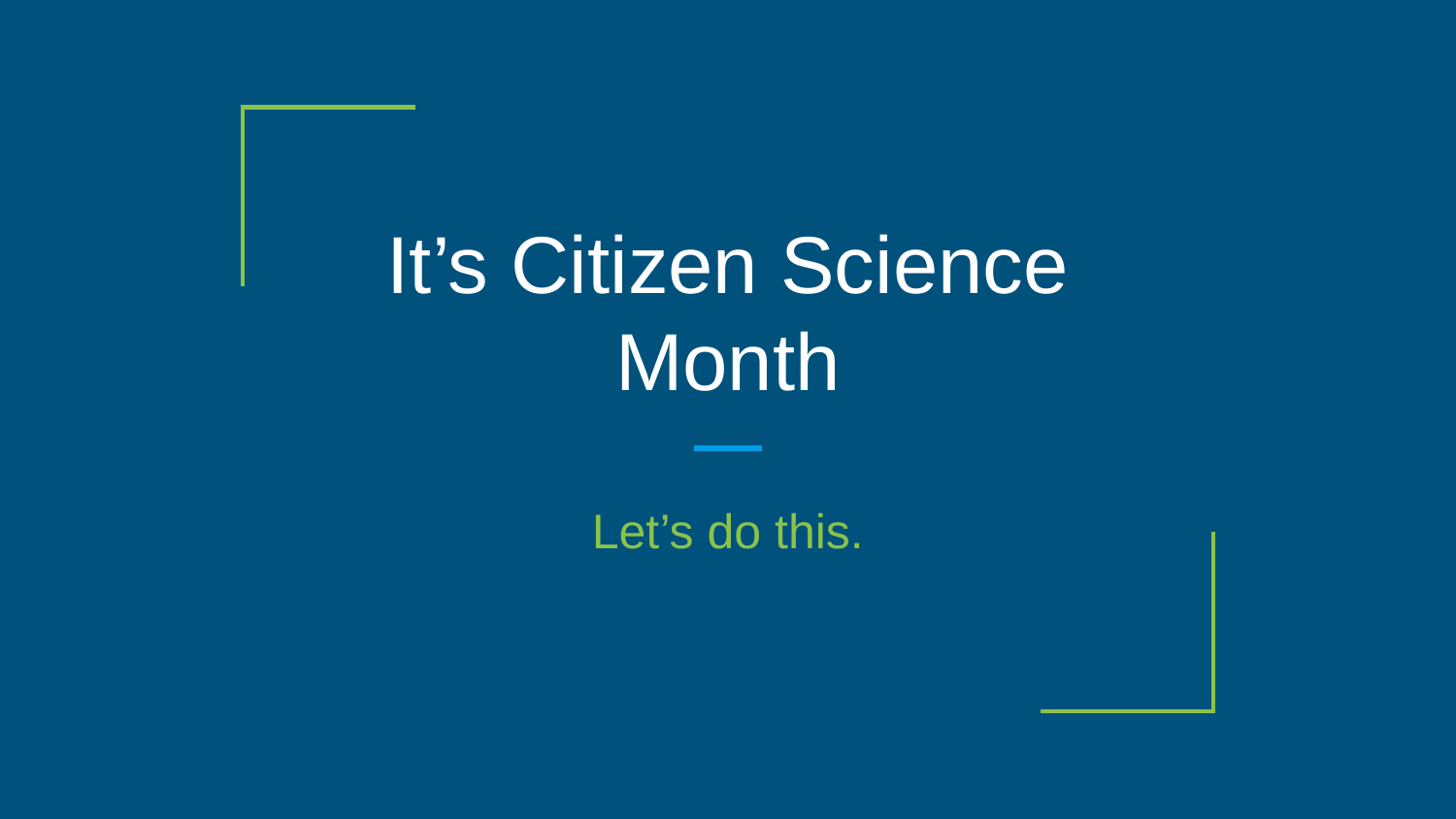

# It’s Citizen Science Month
Let’s do this.